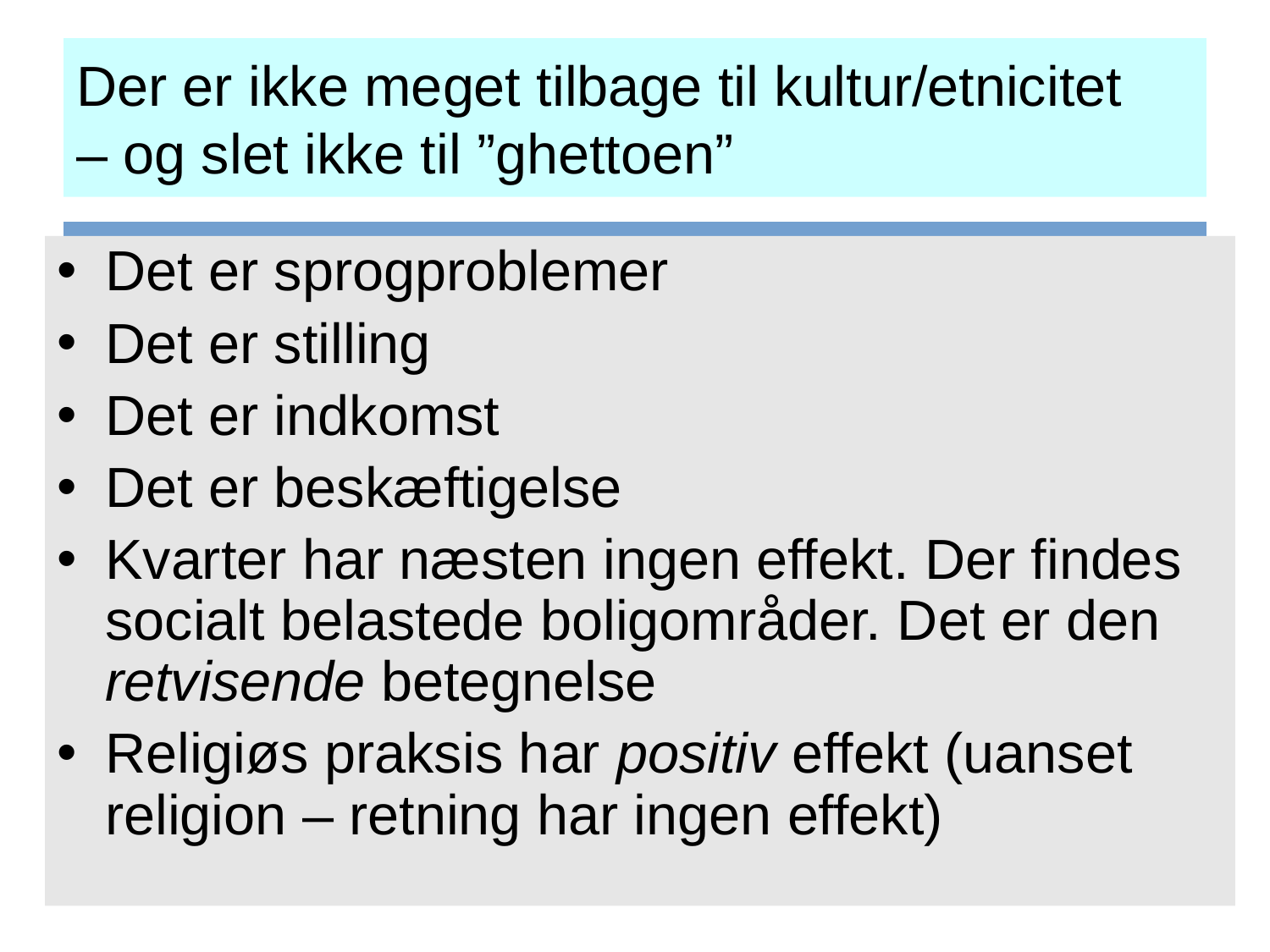

# Der er ikke meget tilbage til kultur/etnicitet – og slet ikke til ”ghettoen”

Det er sprogproblemer
Det er stilling
Det er indkomst
Det er beskæftigelse
Kvarter har næsten ingen effekt. Der findes socialt belastede boligområder. Det er den retvisende betegnelse
Religiøs praksis har positiv effekt (uanset religion – retning har ingen effekt)